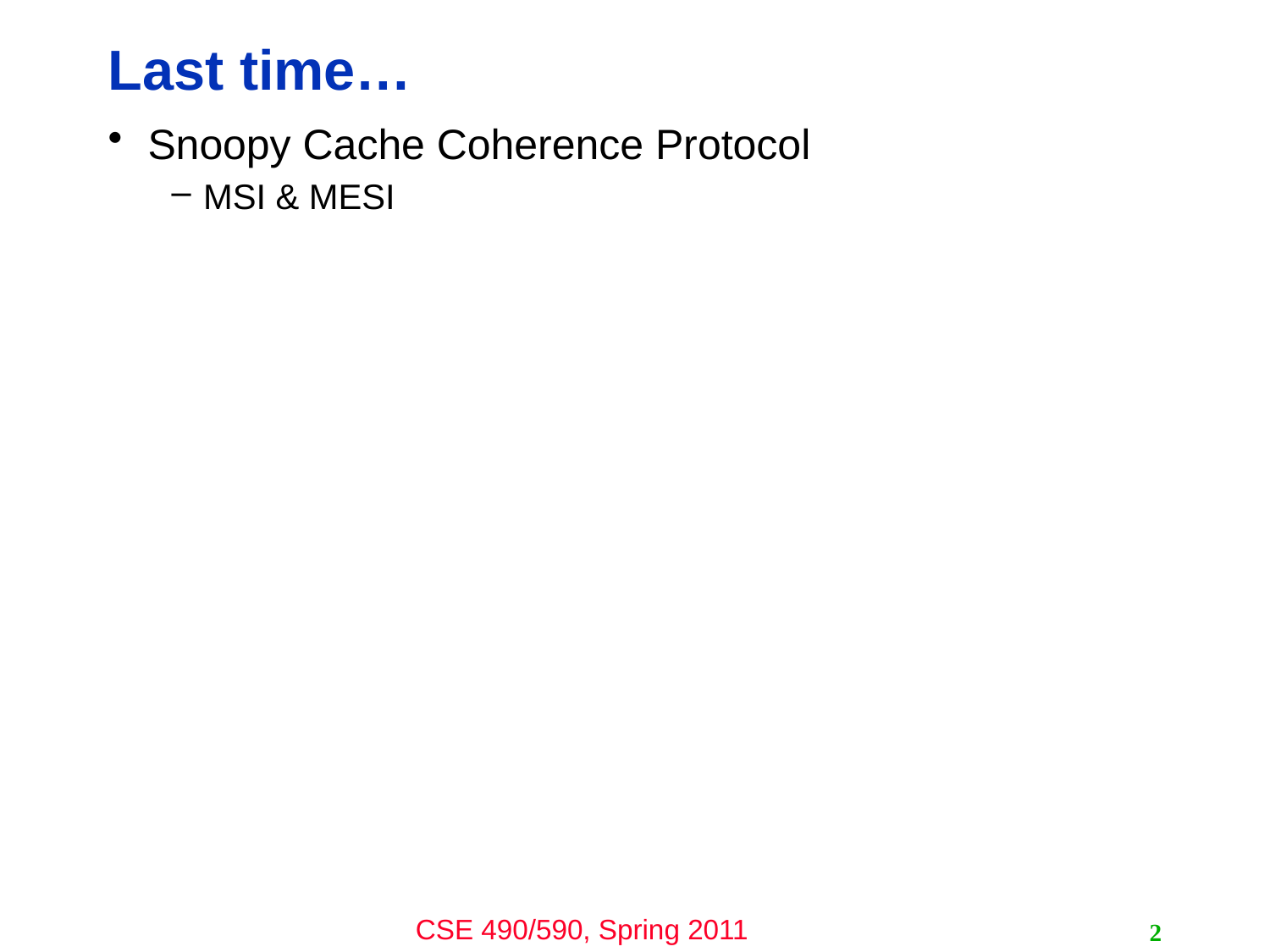

# Last time…
Snoopy Cache Coherence Protocol
MSI & MESI

2